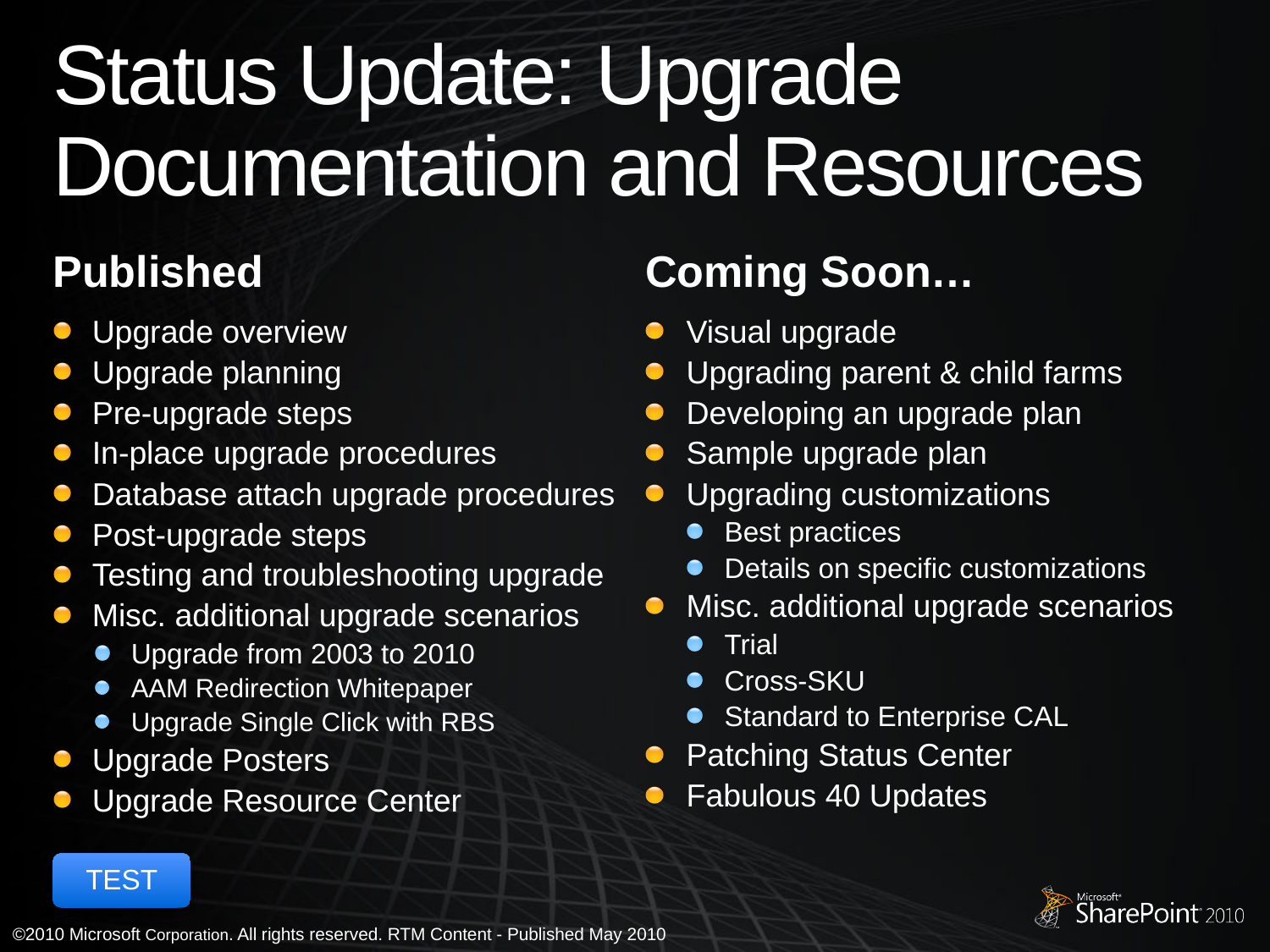

# Status Update: Upgrade Documentation and Resources
Published
Coming Soon…
Upgrade overview
Upgrade planning
Pre-upgrade steps
In-place upgrade procedures
Database attach upgrade procedures
Post-upgrade steps
Testing and troubleshooting upgrade
Misc. additional upgrade scenarios
Upgrade from 2003 to 2010
AAM Redirection Whitepaper
Upgrade Single Click with RBS
Upgrade Posters
Upgrade Resource Center
Visual upgrade
Upgrading parent & child farms
Developing an upgrade plan
Sample upgrade plan
Upgrading customizations
Best practices
Details on specific customizations
Misc. additional upgrade scenarios
Trial
Cross-SKU
Standard to Enterprise CAL
Patching Status Center
Fabulous 40 Updates